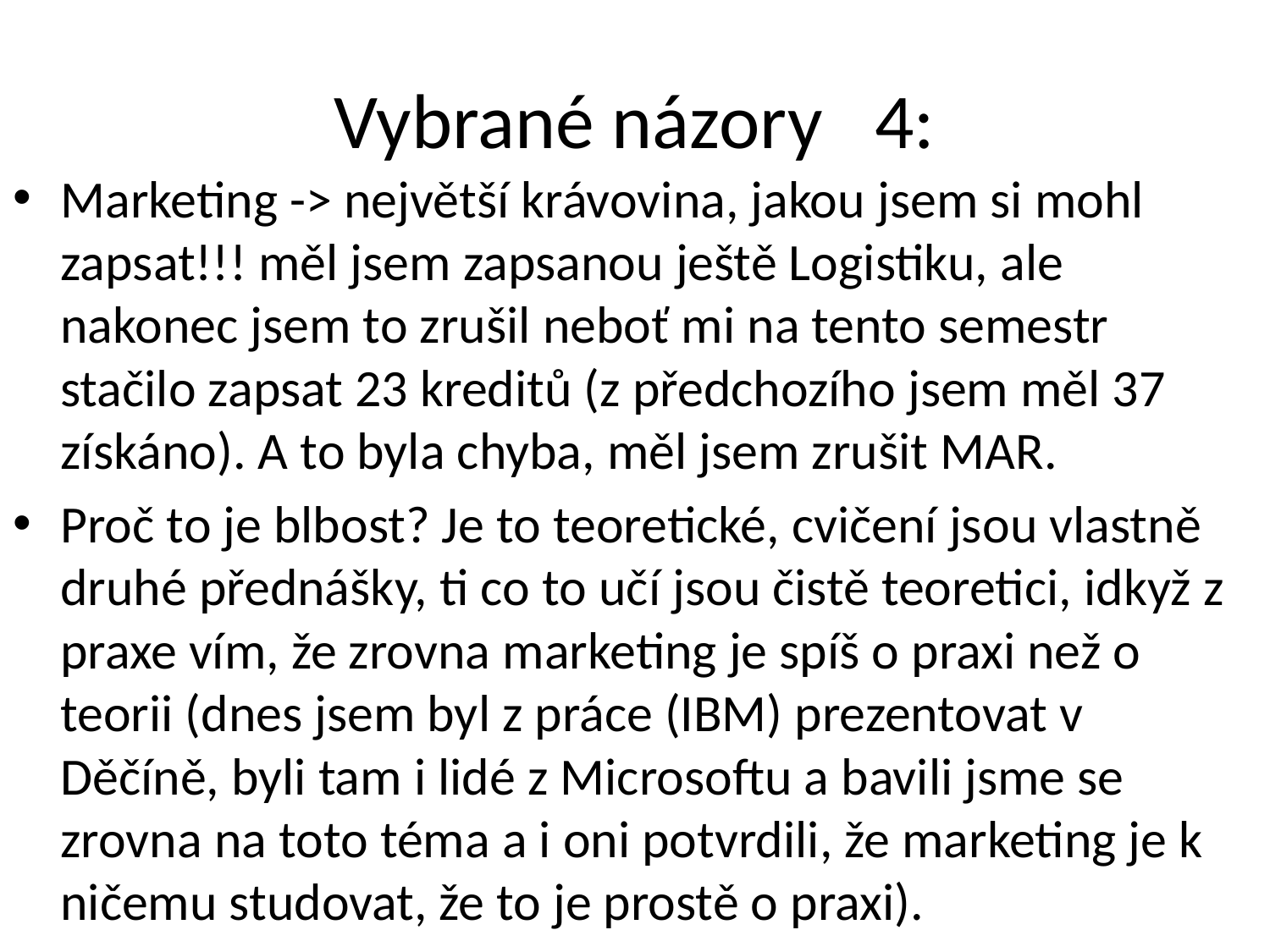

# Vybrané názory   4:
Marketing -> největší krávovina, jakou jsem si mohl zapsat!!! měl jsem zapsanou ještě Logistiku, ale nakonec jsem to zrušil neboť mi na tento semestr stačilo zapsat 23 kreditů (z předchozího jsem měl 37 získáno). A to byla chyba, měl jsem zrušit MAR.
Proč to je blbost? Je to teoretické, cvičení jsou vlastně druhé přednášky, ti co to učí jsou čistě teoretici, idkyž z praxe vím, že zrovna marketing je spíš o praxi než o teorii (dnes jsem byl z práce (IBM) prezentovat v Děčíně, byli tam i lidé z Microsoftu a bavili jsme se zrovna na toto téma a i oni potvrdili, že marketing je k ničemu studovat, že to je prostě o praxi).